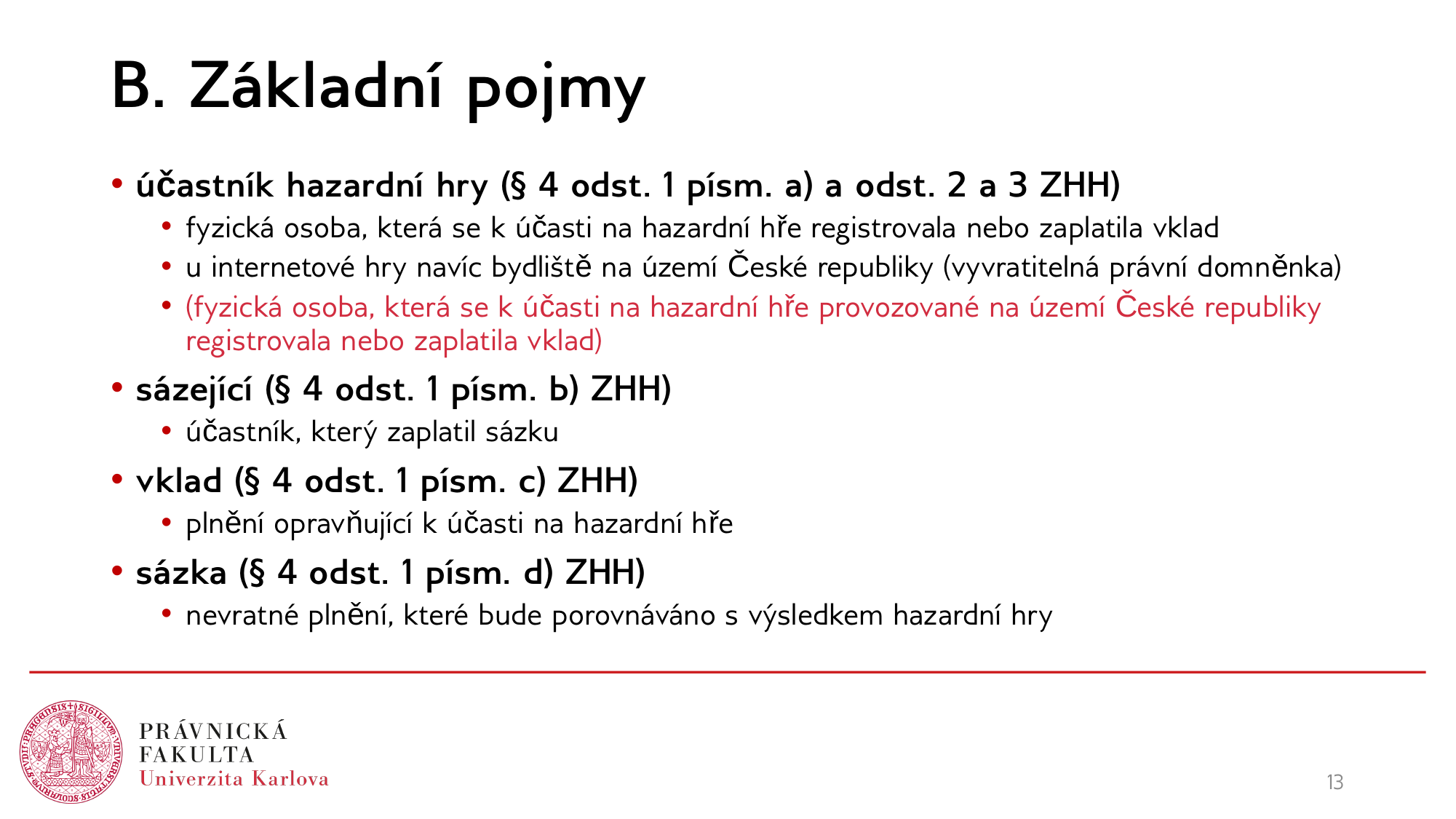

# B. Základní pojmy
účastník hazardní hry (§ 4 odst. 1 písm. a) a odst. 2 a 3 ZHH)
fyzická osoba, která se k účasti na hazardní hře registrovala nebo zaplatila vklad
u internetové hry navíc bydliště na území České republiky (vyvratitelná právní domněnka)
(fyzická osoba, která se k účasti na hazardní hře provozované na území České republiky registrovala nebo zaplatila vklad)
sázející (§ 4 odst. 1 písm. b) ZHH)
účastník, který zaplatil sázku
vklad (§ 4 odst. 1 písm. c) ZHH)
plnění opravňující k účasti na hazardní hře
sázka (§ 4 odst. 1 písm. d) ZHH)
nevratné plnění, které bude porovnáváno s výsledkem hazardní hry
13